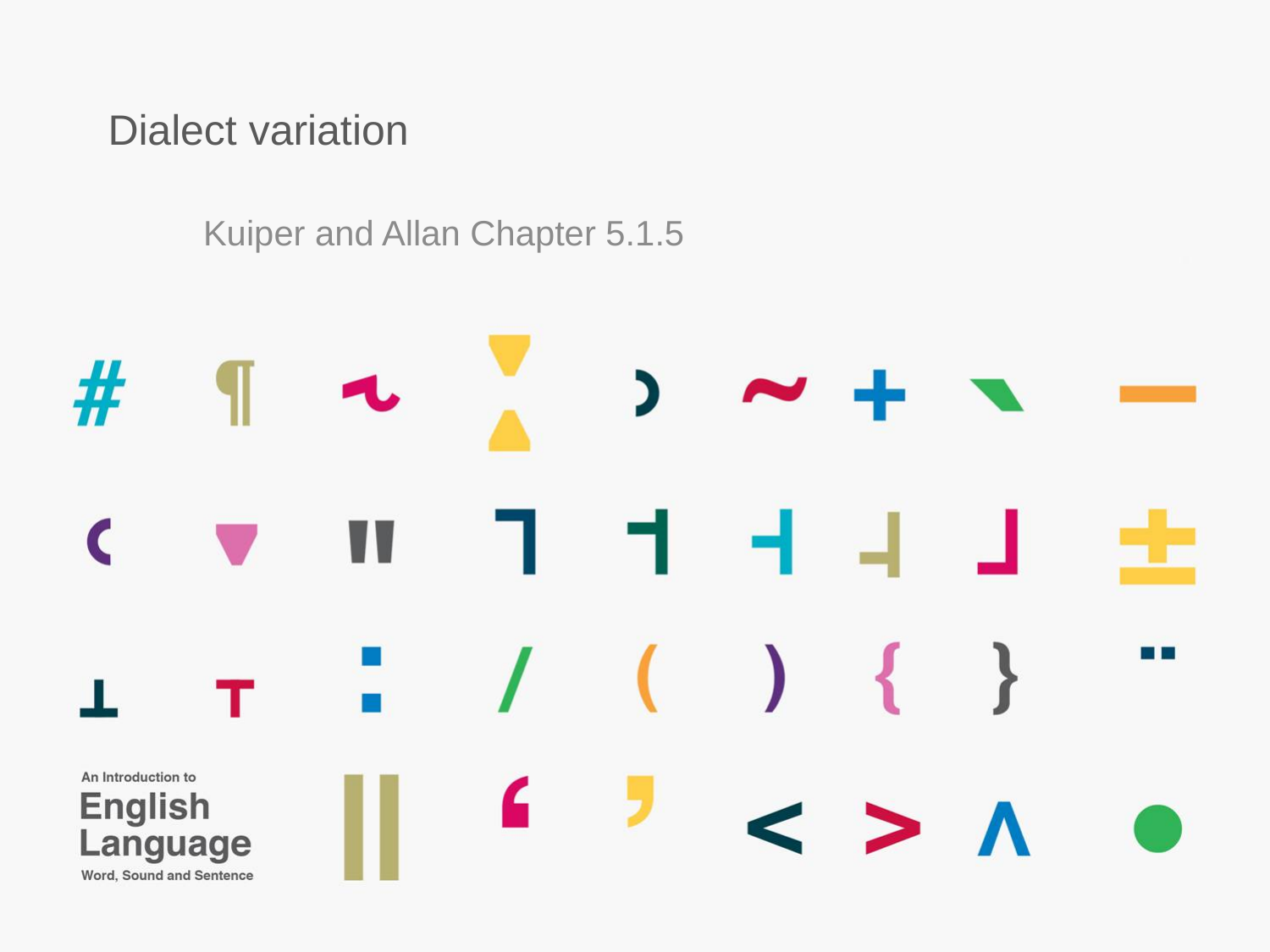

# Dialect variation
Kuiper and Allan Chapter 5.1.5